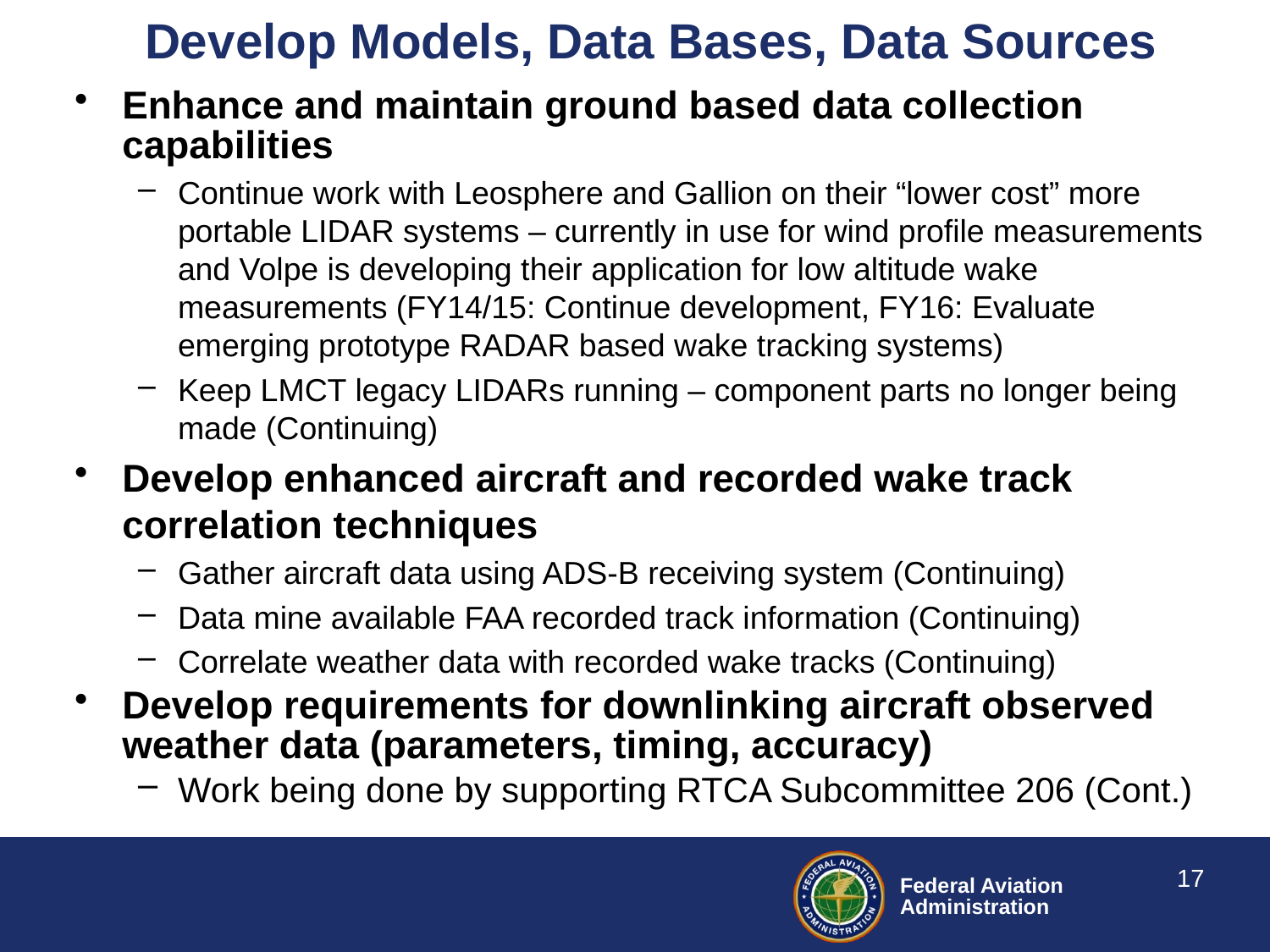

Develop Models, Data Bases, Data Sources
Enhance and maintain ground based data collection capabilities
Continue work with Leosphere and Gallion on their “lower cost” more portable LIDAR systems – currently in use for wind profile measurements and Volpe is developing their application for low altitude wake measurements (FY14/15: Continue development, FY16: Evaluate emerging prototype RADAR based wake tracking systems)
Keep LMCT legacy LIDARs running – component parts no longer being made (Continuing)
Develop enhanced aircraft and recorded wake track correlation techniques
Gather aircraft data using ADS-B receiving system (Continuing)
Data mine available FAA recorded track information (Continuing)
Correlate weather data with recorded wake tracks (Continuing)
Develop requirements for downlinking aircraft observed weather data (parameters, timing, accuracy)
Work being done by supporting RTCA Subcommittee 206 (Cont.)
17